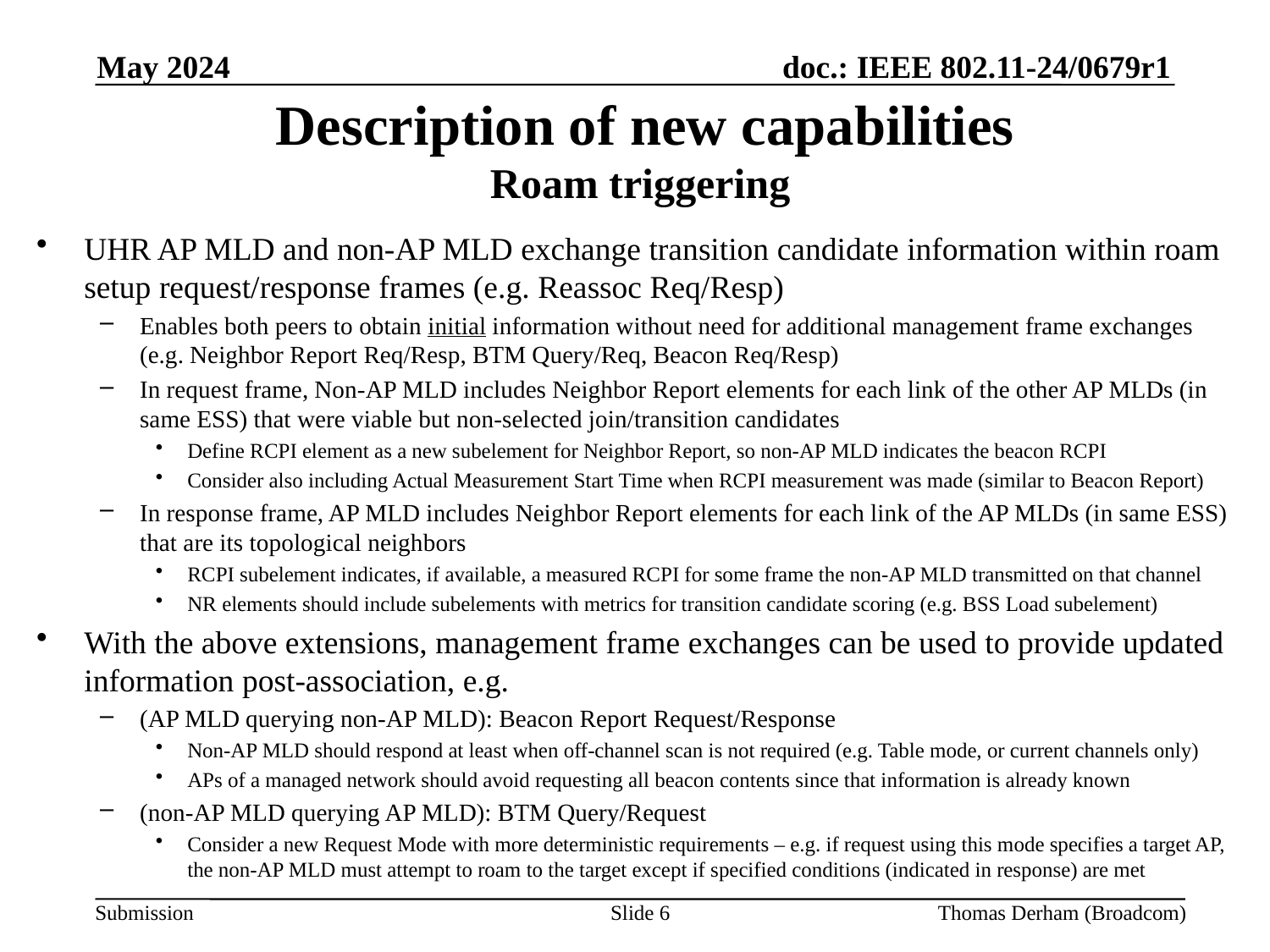

May 2024
# Description of new capabilities Roam triggering
UHR AP MLD and non-AP MLD exchange transition candidate information within roam setup request/response frames (e.g. Reassoc Req/Resp)
Enables both peers to obtain initial information without need for additional management frame exchanges (e.g. Neighbor Report Req/Resp, BTM Query/Req, Beacon Req/Resp)
In request frame, Non-AP MLD includes Neighbor Report elements for each link of the other AP MLDs (in same ESS) that were viable but non-selected join/transition candidates
Define RCPI element as a new subelement for Neighbor Report, so non-AP MLD indicates the beacon RCPI
Consider also including Actual Measurement Start Time when RCPI measurement was made (similar to Beacon Report)
In response frame, AP MLD includes Neighbor Report elements for each link of the AP MLDs (in same ESS) that are its topological neighbors
RCPI subelement indicates, if available, a measured RCPI for some frame the non-AP MLD transmitted on that channel
NR elements should include subelements with metrics for transition candidate scoring (e.g. BSS Load subelement)
With the above extensions, management frame exchanges can be used to provide updated information post-association, e.g.
(AP MLD querying non-AP MLD): Beacon Report Request/Response
Non-AP MLD should respond at least when off-channel scan is not required (e.g. Table mode, or current channels only)
APs of a managed network should avoid requesting all beacon contents since that information is already known
(non-AP MLD querying AP MLD): BTM Query/Request
Consider a new Request Mode with more deterministic requirements – e.g. if request using this mode specifies a target AP, the non-AP MLD must attempt to roam to the target except if specified conditions (indicated in response) are met
Slide 6
Thomas Derham (Broadcom)